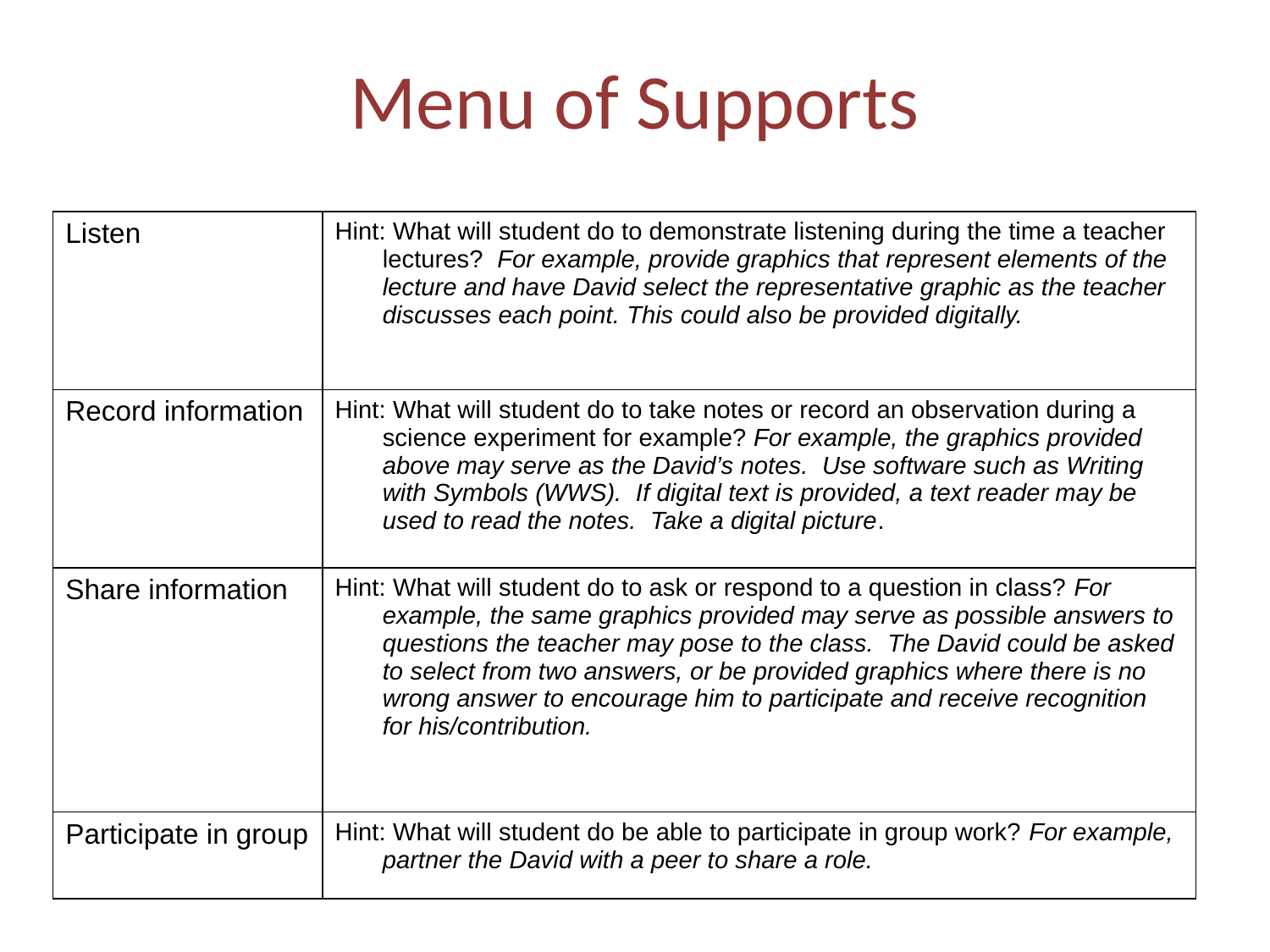

# Menu of Supports
| Listen | Hint: What will student do to demonstrate listening during the time a teacher lectures? For example, provide graphics that represent elements of the lecture and have David select the representative graphic as the teacher discusses each point. This could also be provided digitally. |
| --- | --- |
| Record information | Hint: What will student do to take notes or record an observation during a science experiment for example? For example, the graphics provided above may serve as the David’s notes. Use software such as Writing with Symbols (WWS). If digital text is provided, a text reader may be used to read the notes. Take a digital picture. |
| Share information | Hint: What will student do to ask or respond to a question in class? For example, the same graphics provided may serve as possible answers to questions the teacher may pose to the class. The David could be asked to select from two answers, or be provided graphics where there is no wrong answer to encourage him to participate and receive recognition for his/contribution. |
| Participate in group | Hint: What will student do be able to participate in group work? For example, partner the David with a peer to share a role. |